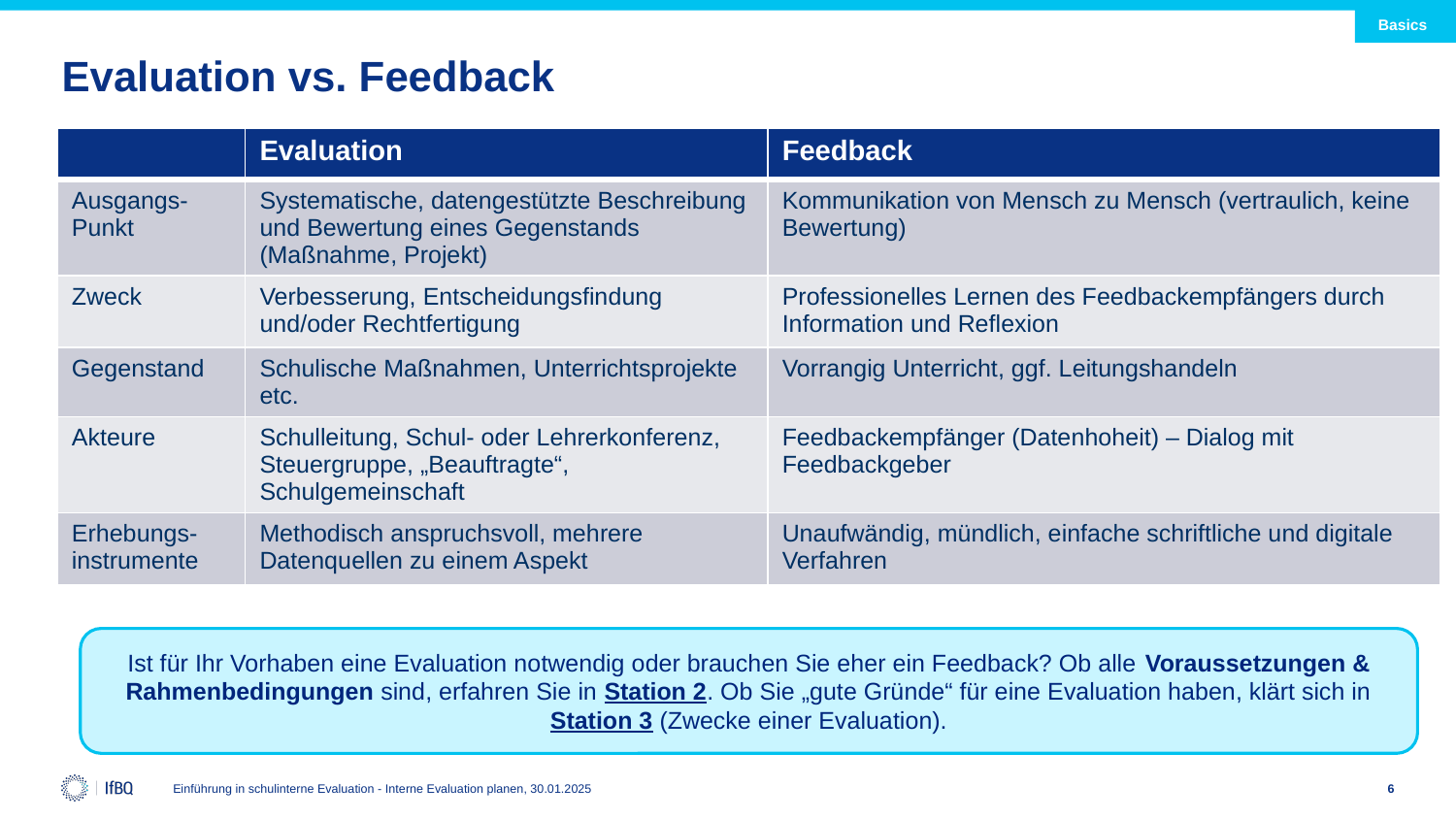

Basics
# Evaluation vs. Feedback
|  | Evaluation | Feedback |
| --- | --- | --- |
| Ausgangs- Punkt | Systematische, datengestützte Beschreibung und Bewertung eines Gegenstands (Maßnahme, Projekt) | Kommunikation von Mensch zu Mensch (vertraulich, keine Bewertung) |
| Zweck | Verbesserung, Entscheidungsfindung und/oder Rechtfertigung | Professionelles Lernen des Feedbackempfängers durch Information und Reflexion |
| Gegenstand | Schulische Maßnahmen, Unterrichtsprojekte etc. | Vorrangig Unterricht, ggf. Leitungshandeln |
| Akteure | Schulleitung, Schul- oder Lehrerkonferenz, Steuergruppe, „Beauftragte“, Schulgemeinschaft | Feedbackempfänger (Datenhoheit) – Dialog mit Feedbackgeber |
| Erhebungs-instrumente | Methodisch anspruchsvoll, mehrere Datenquellen zu einem Aspekt | Unaufwändig, mündlich, einfache schriftliche und digitale Verfahren |
Ist für Ihr Vorhaben eine Evaluation notwendig oder brauchen Sie eher ein Feedback? Ob alle Voraussetzungen & Rahmenbedingungen sind, erfahren Sie in Station 2. Ob Sie „gute Gründe“ für eine Evaluation haben, klärt sich in Station 3 (Zwecke einer Evaluation).
Einführung in schulinterne Evaluation - Interne Evaluation planen, 30.01.2025